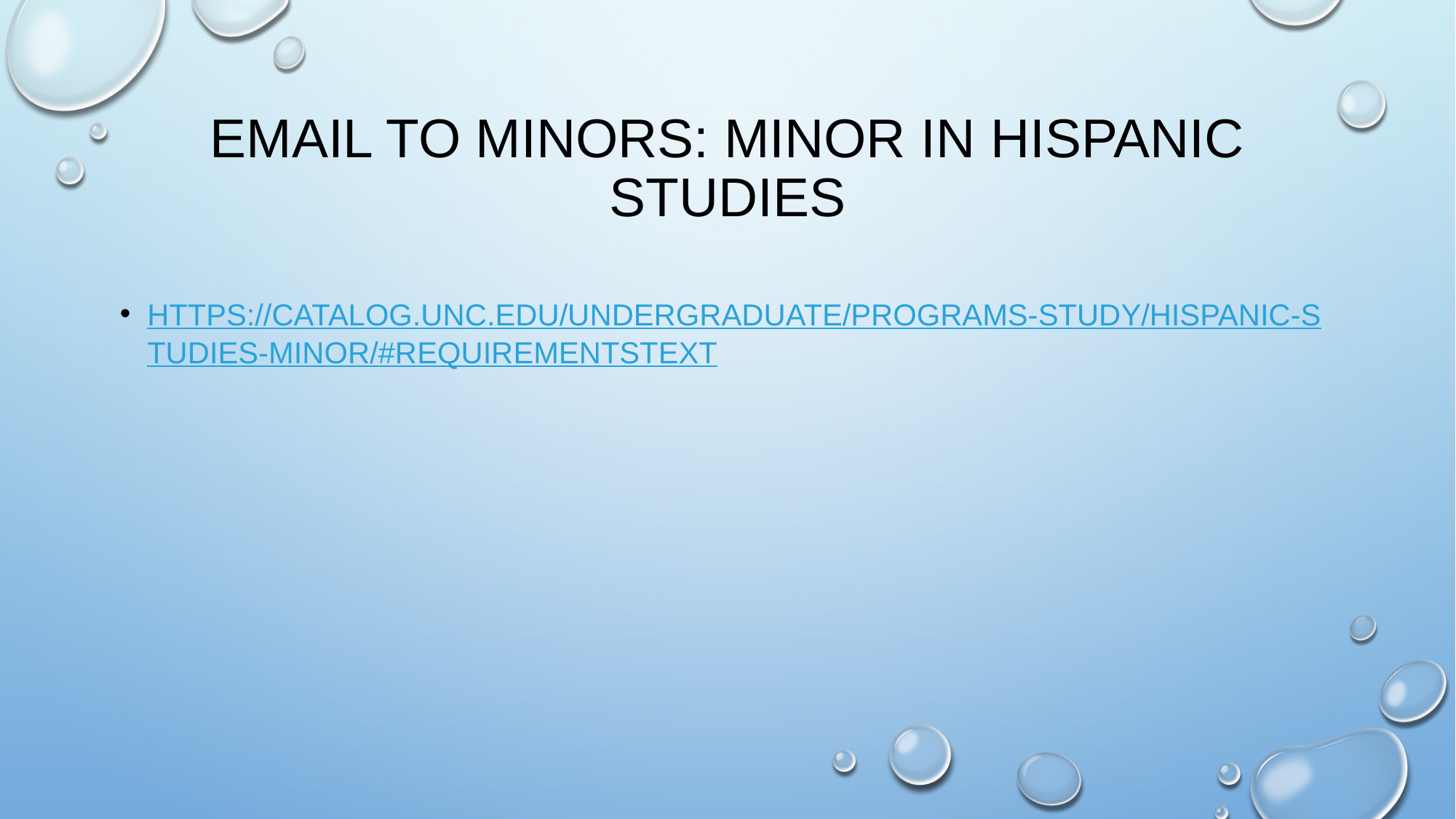

# EMAIL TO MINORS: MINOR IN HISPANIC STUDIES
https://catalog.unc.edu/undergraduate/programs-study/hispanic-studies-minor/#requirementstext